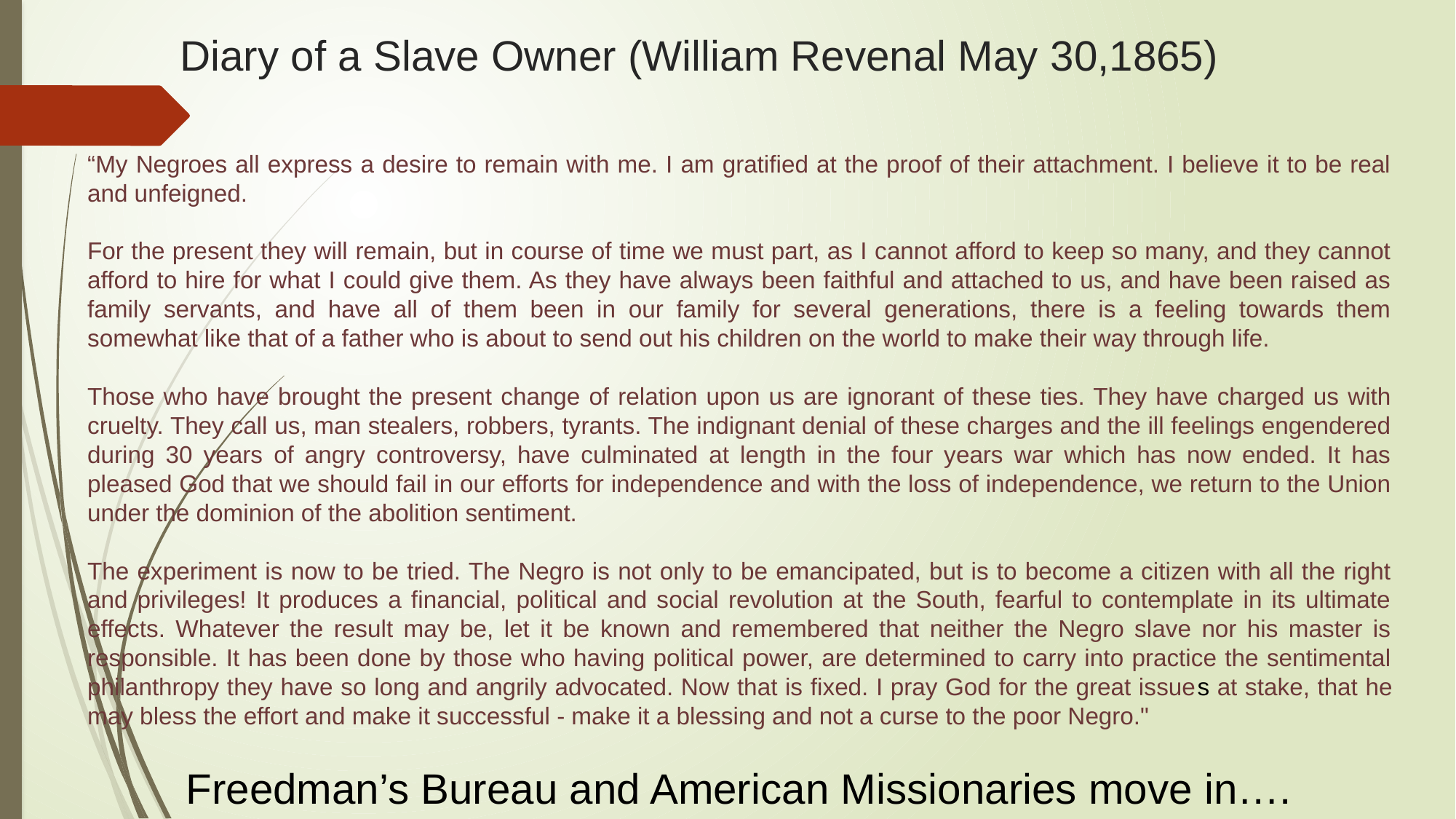

# Diary of a Slave Owner (William Revenal May 30,1865)
“My Negroes all express a desire to remain with me. I am gratified at the proof of their attachment. I believe it to be real and unfeigned.

For the present they will remain, but in course of time we must part, as I cannot afford to keep so many, and they cannot afford to hire for what I could give them. As they have always been faithful and attached to us, and have been raised as family servants, and have all of them been in our family for several generations, there is a feeling towards them somewhat like that of a father who is about to send out his children on the world to make their way through life.

Those who have brought the present change of relation upon us are ignorant of these ties. They have charged us with cruelty. They call us, man stealers, robbers, tyrants. The indignant denial of these charges and the ill feelings engendered during 30 years of angry controversy, have culminated at length in the four years war which has now ended. It has pleased God that we should fail in our efforts for independence and with the loss of independence, we return to the Union under the dominion of the abolition sentiment.

The experiment is now to be tried. The Negro is not only to be emancipated, but is to become a citizen with all the right and privileges! It produces a financial, political and social revolution at the South, fearful to contemplate in its ultimate effects. Whatever the result may be, let it be known and remembered that neither the Negro slave nor his master is responsible. It has been done by those who having political power, are determined to carry into practice the sentimental philanthropy they have so long and angrily advocated. Now that is fixed. I pray God for the great issues at stake, that he may bless the effort and make it successful - make it a blessing and not a curse to the poor Negro."
Freedman’s Bureau and American Missionaries move in….